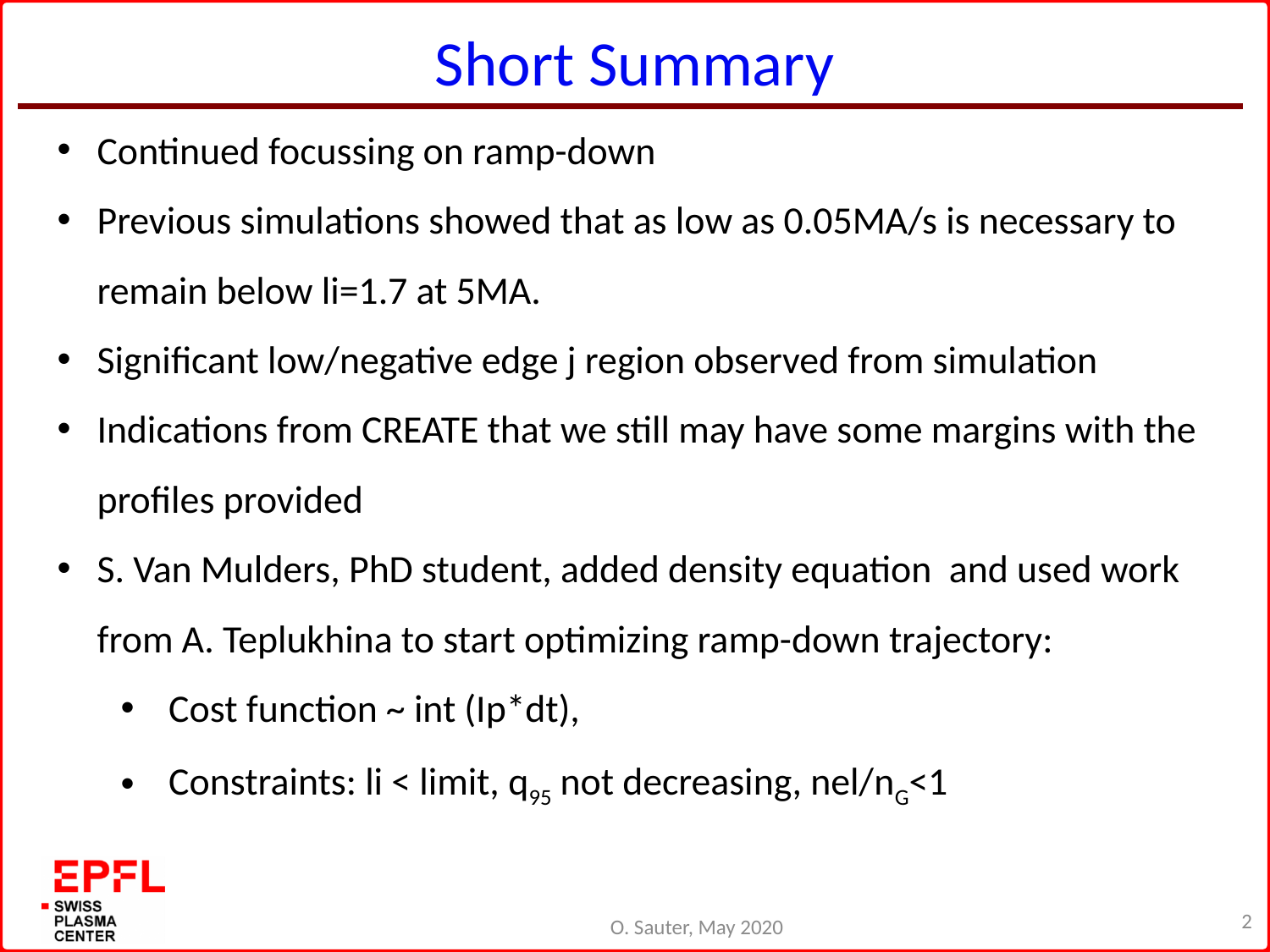

# Short Summary
Continued focussing on ramp-down
Previous simulations showed that as low as 0.05MA/s is necessary to remain below li=1.7 at 5MA.
Significant low/negative edge j region observed from simulation
Indications from CREATE that we still may have some margins with the profiles provided
S. Van Mulders, PhD student, added density equation  and used work from A. Teplukhina to start optimizing ramp-down trajectory:
Cost function ~ int (Ip*dt),
Constraints: li < limit, q95 not decreasing, nel/nG<1
2